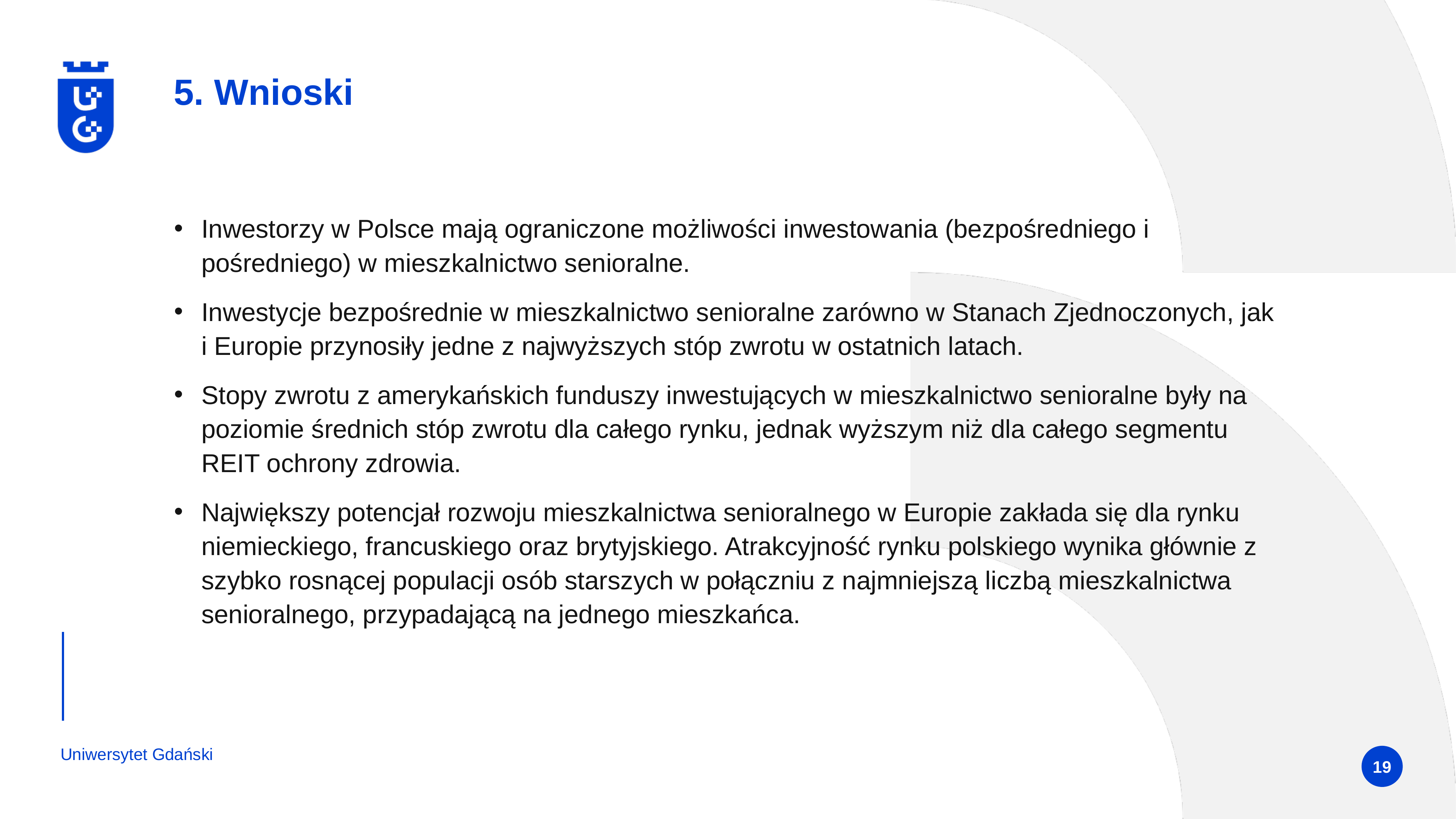

# 5. Wnioski
Inwestorzy w Polsce mają ograniczone możliwości inwestowania (bezpośredniego i pośredniego) w mieszkalnictwo senioralne.
Inwestycje bezpośrednie w mieszkalnictwo senioralne zarówno w Stanach Zjednoczonych, jak i Europie przynosiły jedne z najwyższych stóp zwrotu w ostatnich latach.
Stopy zwrotu z amerykańskich funduszy inwestujących w mieszkalnictwo senioralne były na poziomie średnich stóp zwrotu dla całego rynku, jednak wyższym niż dla całego segmentu REIT ochrony zdrowia.
Największy potencjał rozwoju mieszkalnictwa senioralnego w Europie zakłada się dla rynku niemieckiego, francuskiego oraz brytyjskiego. Atrakcyjność rynku polskiego wynika głównie z szybko rosnącej populacji osób starszych w połączniu z najmniejszą liczbą mieszkalnictwa senioralnego, przypadającą na jednego mieszkańca.